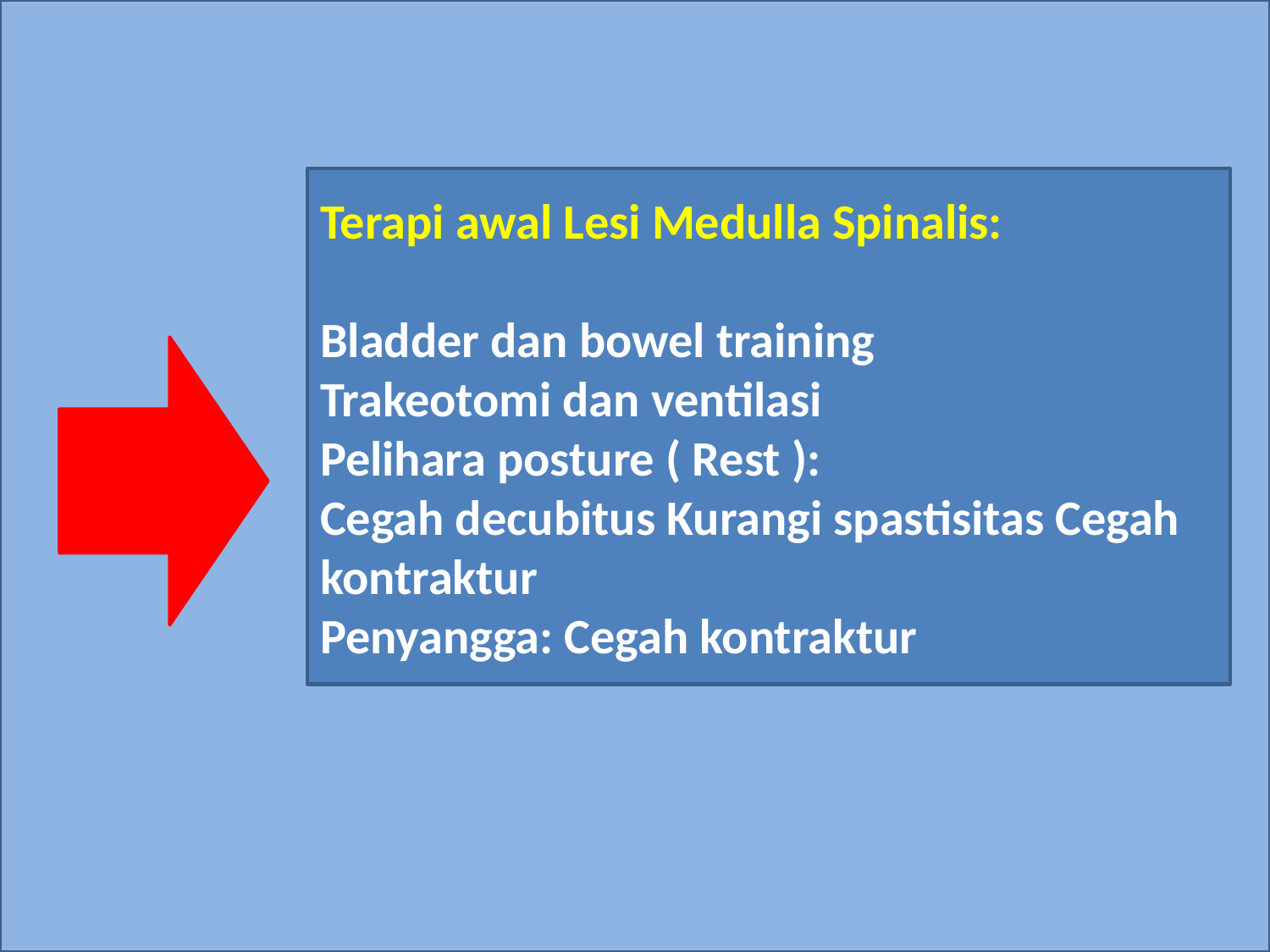

#
Terapi awal Lesi Medulla Spinalis:

Bladder dan bowel training
Trakeotomi dan ventilasi
Pelihara posture ( Rest ):
Cegah decubitus Kurangi spastisitas Cegah kontraktur
Penyangga: Cegah kontraktur